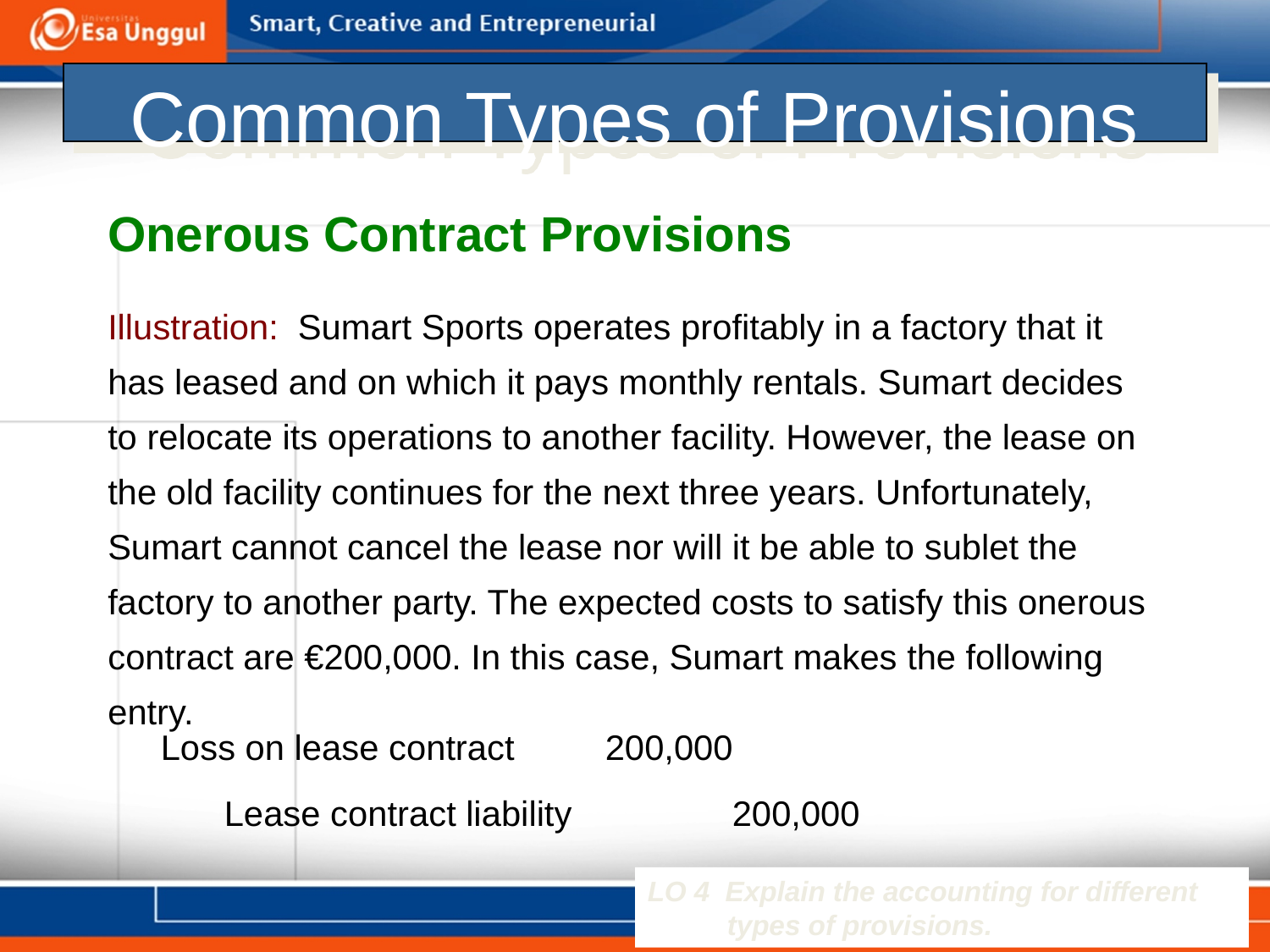

# Common Types of Provisions
Onerous Contract Provisions
Illustration:  Sumart Sports operates profitably in a factory that it has leased and on which it pays monthly rentals. Sumart decides to relocate its operations to another facility. However, the lease on the old facility continues for the next three years. Unfortunately, Sumart cannot cancel the lease nor will it be able to sublet the factory to another party. The expected costs to satisfy this onerous contract are €200,000. In this case, Sumart makes the following entry.
Loss on lease contract 	200,000
	Lease contract liability		200,000
LO 4  Explain the accounting for different types of provisions.